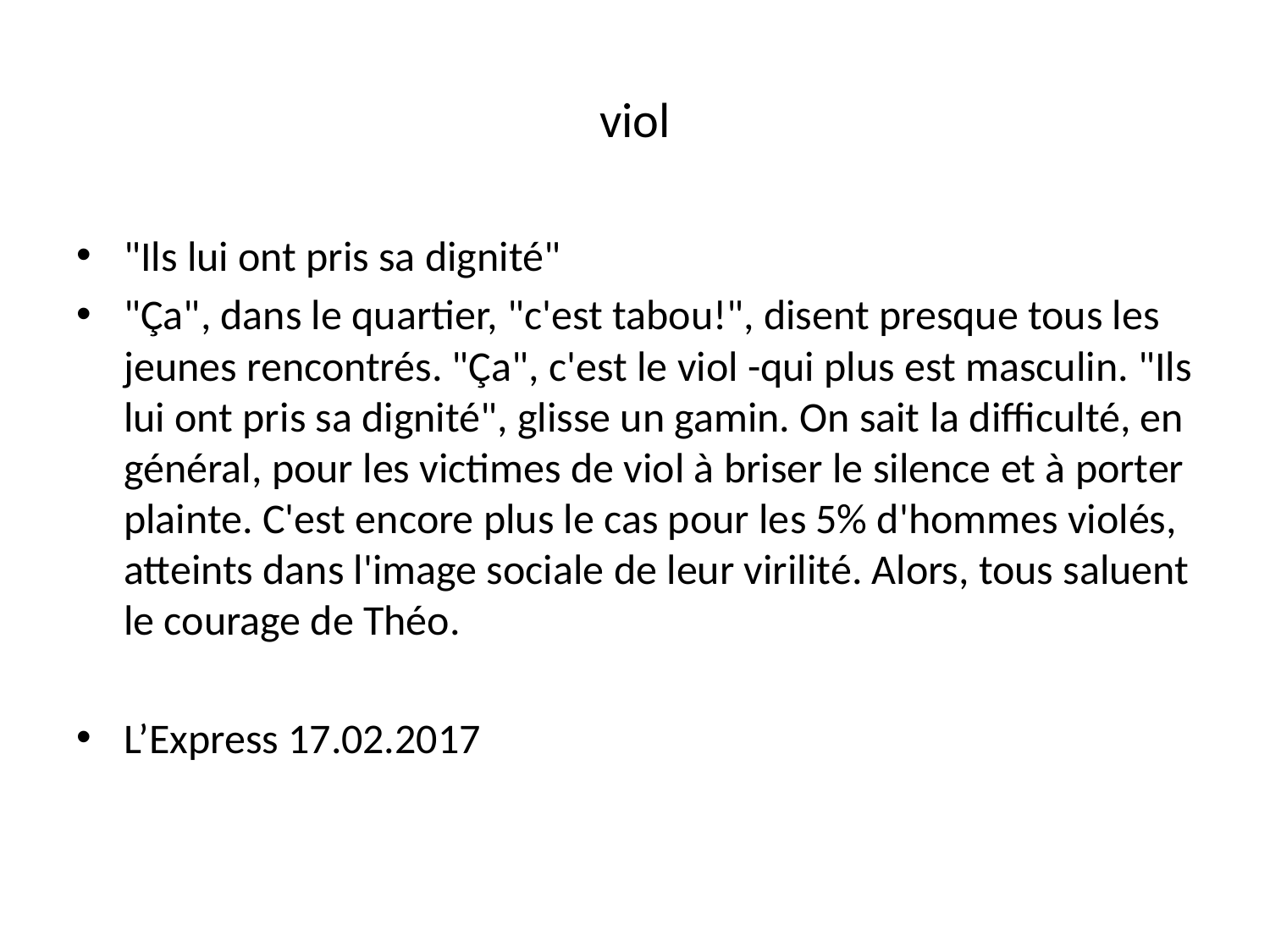

# viol
"Ils lui ont pris sa dignité"
"Ça", dans le quartier, "c'est tabou!", disent presque tous les jeunes rencontrés. "Ça", c'est le viol -qui plus est masculin. "Ils lui ont pris sa dignité", glisse un gamin. On sait la difficulté, en général, pour les victimes de viol à briser le silence et à porter plainte. C'est encore plus le cas pour les 5% d'hommes violés, atteints dans l'image sociale de leur virilité. Alors, tous saluent le courage de Théo.

L’Express 17.02.2017